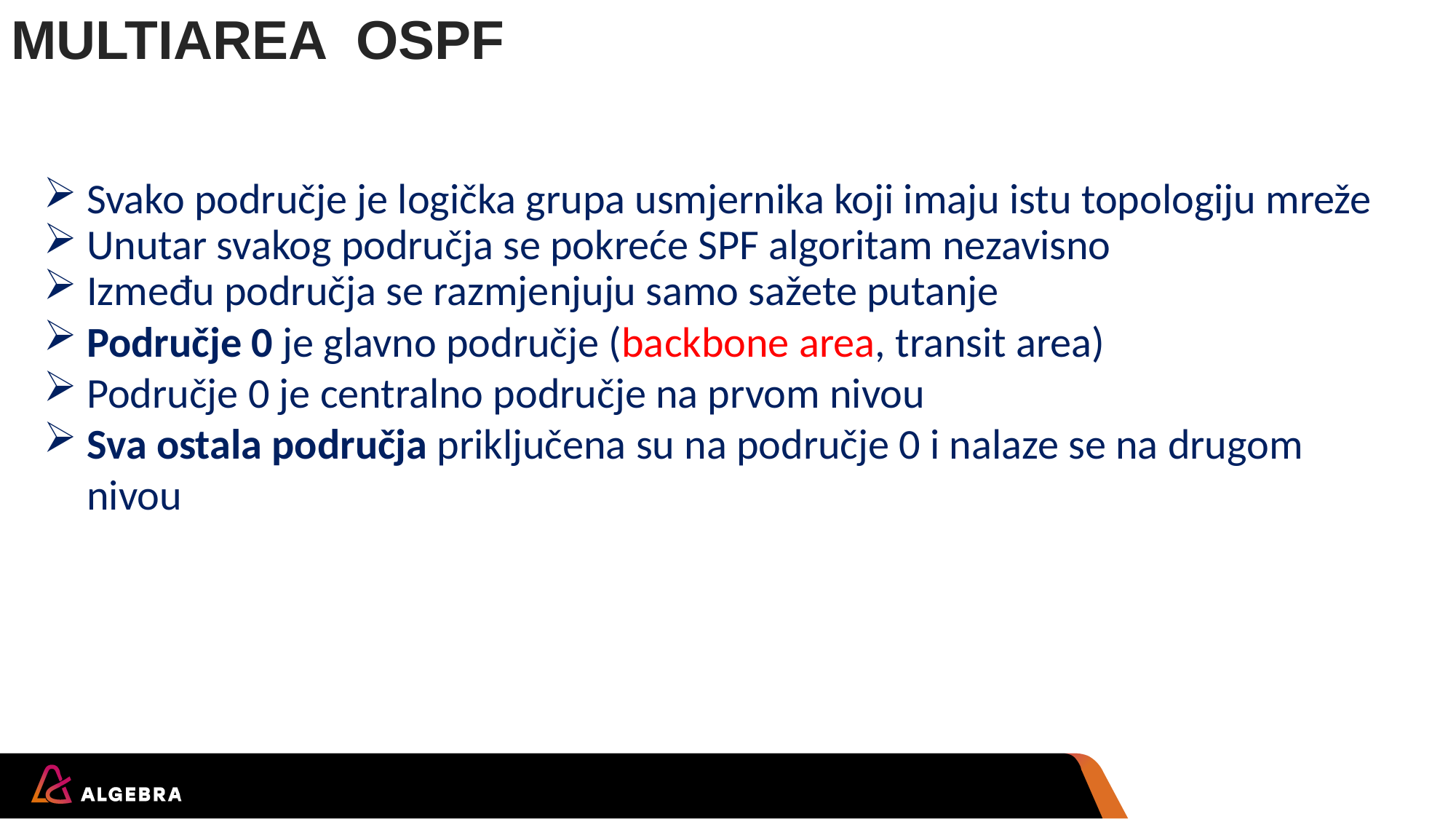

# MULTIAREA  OSPF
Svako područje je logička grupa usmjernika koji imaju istu topologiju mreže
Unutar svakog područja se pokreće SPF algoritam nezavisno
Između područja se razmjenjuju samo sažete putanje
Područje 0 je glavno područje (backbone area, transit area)
Područje 0 je centralno područje na prvom nivou
Sva ostala područja priključena su na područje 0 i nalaze se na drugom nivou